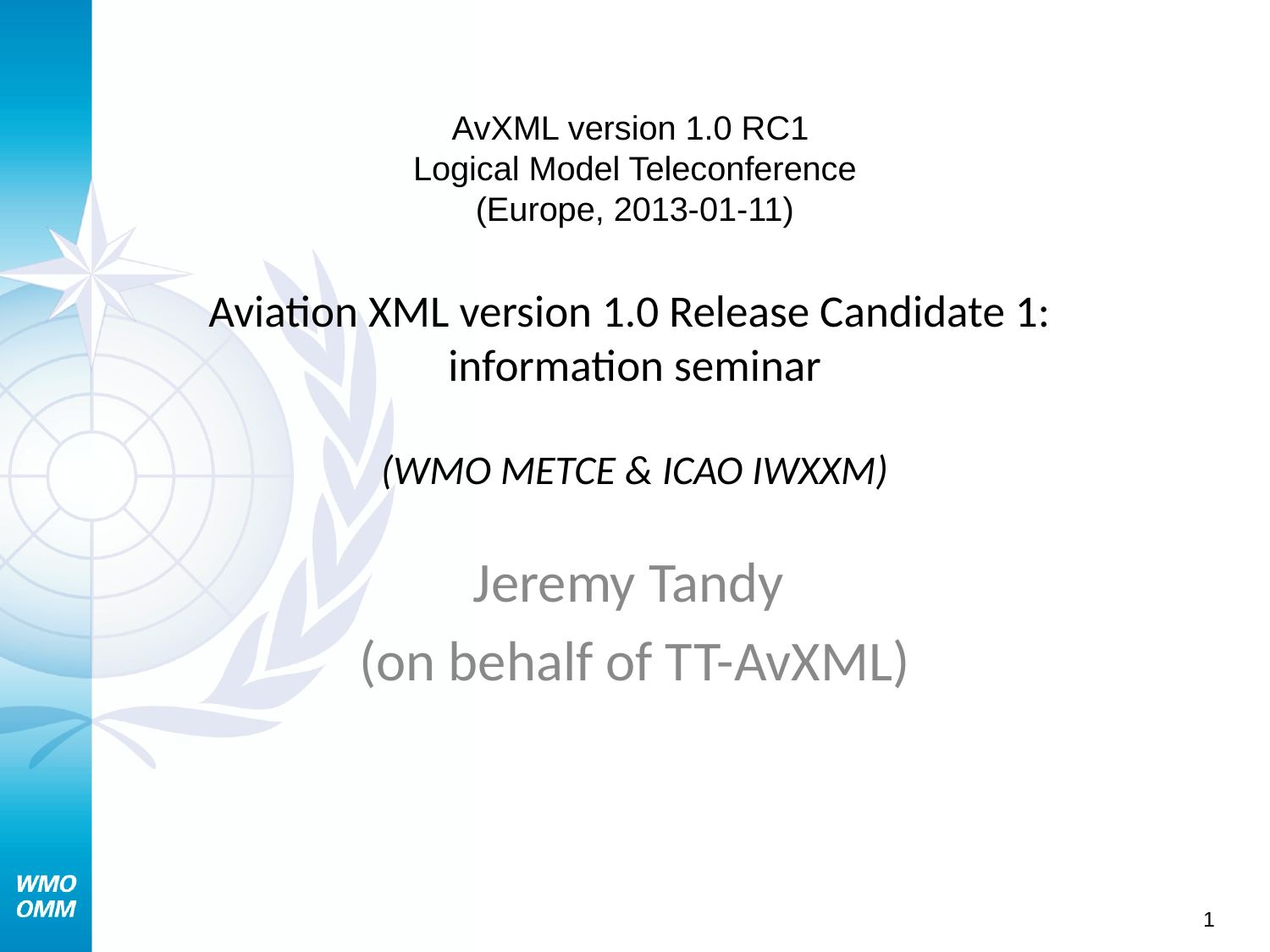

AvXML version 1.0 RC1
Logical Model Teleconference
(Europe, 2013-01-11)

Aviation XML version 1.0 Release Candidate 1:
information seminar

(WMO METCE & ICAO IWXXM)
Jeremy Tandy
(on behalf of TT-AvXML)
1